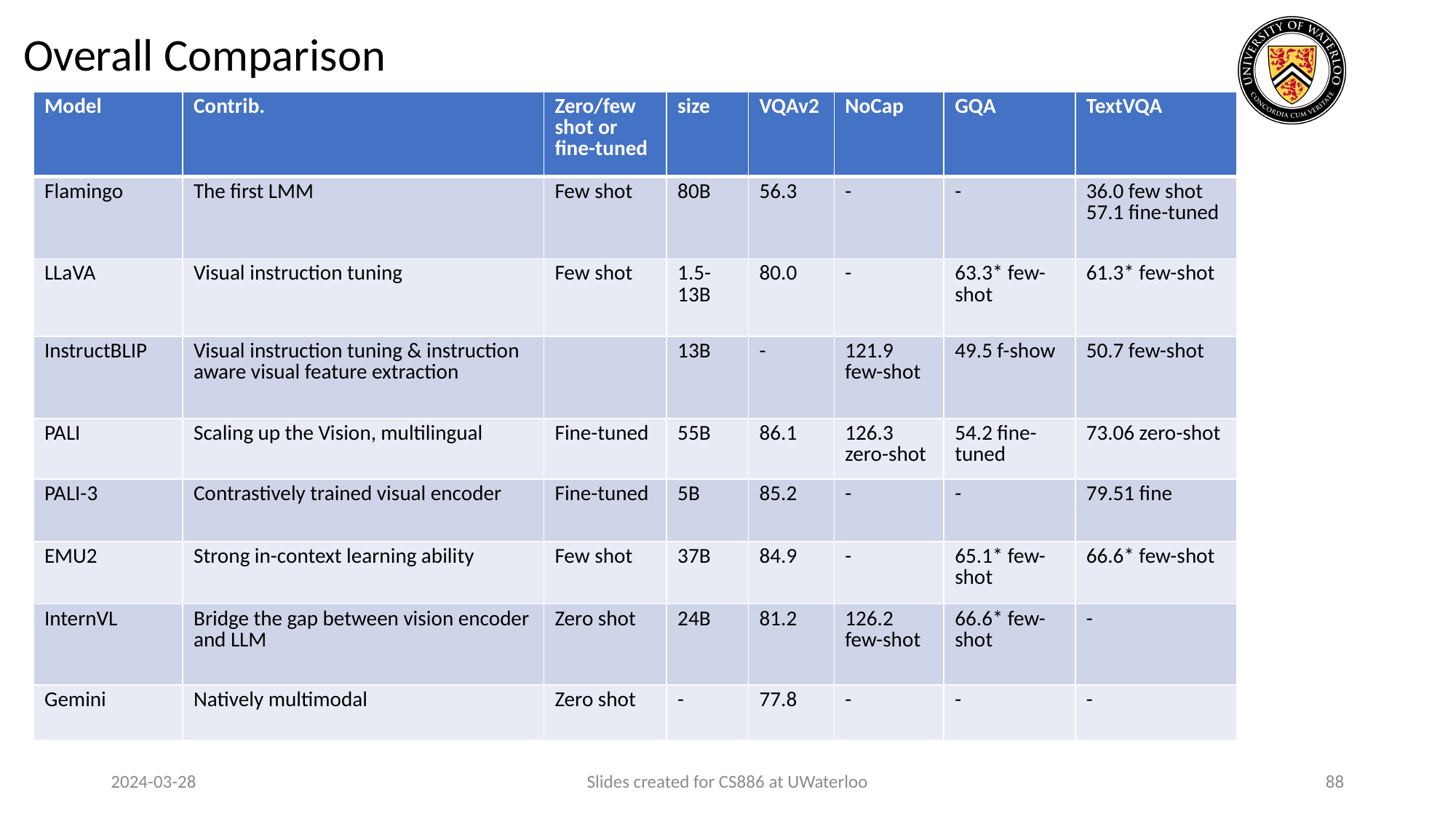

# Overall Comparison
| Model | Contrib. | Zero/few shot or fine-tuned | size | VQAv2 | NoCap | GQA | TextVQA |
| --- | --- | --- | --- | --- | --- | --- | --- |
| Flamingo | The first LMM | Few shot | 80B | 56.3 | - | - | 36.0 few shot 57.1 fine-tuned |
| LLaVA | Visual instruction tuning | Few shot | 1.5-13B | 80.0 | - | 63.3\* few-shot | 61.3\* few-shot |
| InstructBLIP | Visual instruction tuning & instruction aware visual feature extraction |  | 13B | - | 121.9 few-shot | 49.5 f-show | 50.7 few-shot |
| PALI | Scaling up the Vision, multilingual | Fine-tuned | 55B | 86.1 | 126.3 zero-shot | 54.2 fine-tuned | 73.06 zero-shot |
| PALI-3 | Contrastively trained visual encoder | Fine-tuned | 5B | 85.2 | - | - | 79.51 fine |
| EMU2 | Strong in-context learning ability | Few shot | 37B | 84.9 | - | 65.1\* few-shot | 66.6\* few-shot |
| InternVL | Bridge the gap between vision encoder and LLM | Zero shot | 24B | 81.2 | 126.2 few-shot | 66.6\* few-shot | - |
| Gemini | Natively multimodal | Zero shot | - | 77.8 | - | - | - |
2024-03-28
Slides created for CS886 at UWaterloo
88